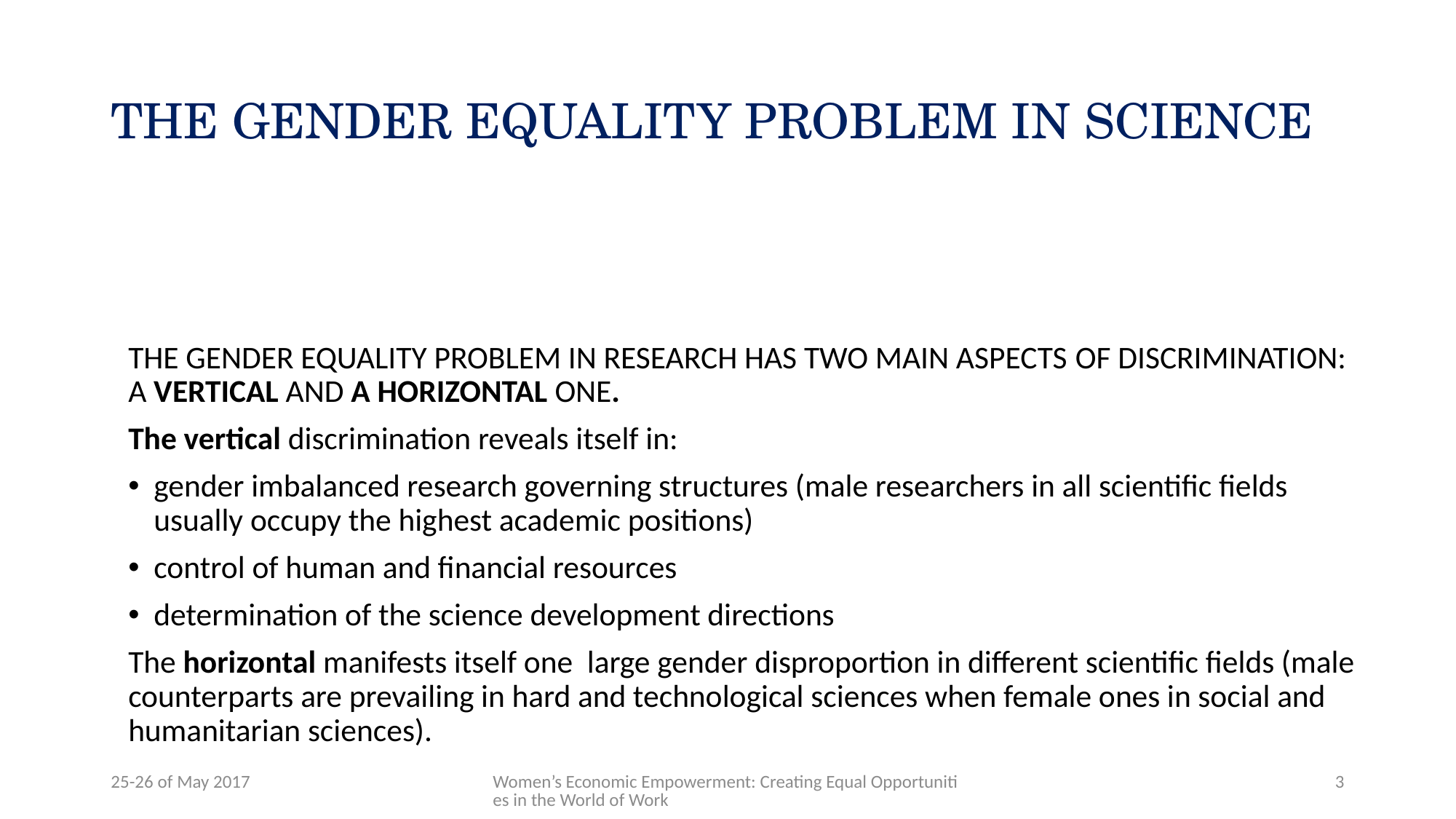

# The gender equality problem In Science

THE GENDER EQUALITY PROBLEM IN RESEARCH HAS TWO MAIN ASPECTS OF DISCRIMINATION: A VERTICAL AND A HORIZONTAL ONE.
The vertical discrimination reveals itself in:
gender imbalanced research governing structures (male researchers in all scientific fields usually occupy the highest academic positions)
control of human and financial resources
determination of the science development directions
The horizontal manifests itself one  large gender disproportion in different scientific fields (male counterparts are prevailing in hard and technological sciences when female ones in social and humanitarian sciences).
25-26 of May 2017
Women’s Economic Empowerment: Creating Equal Opportunities in the World of Work
3